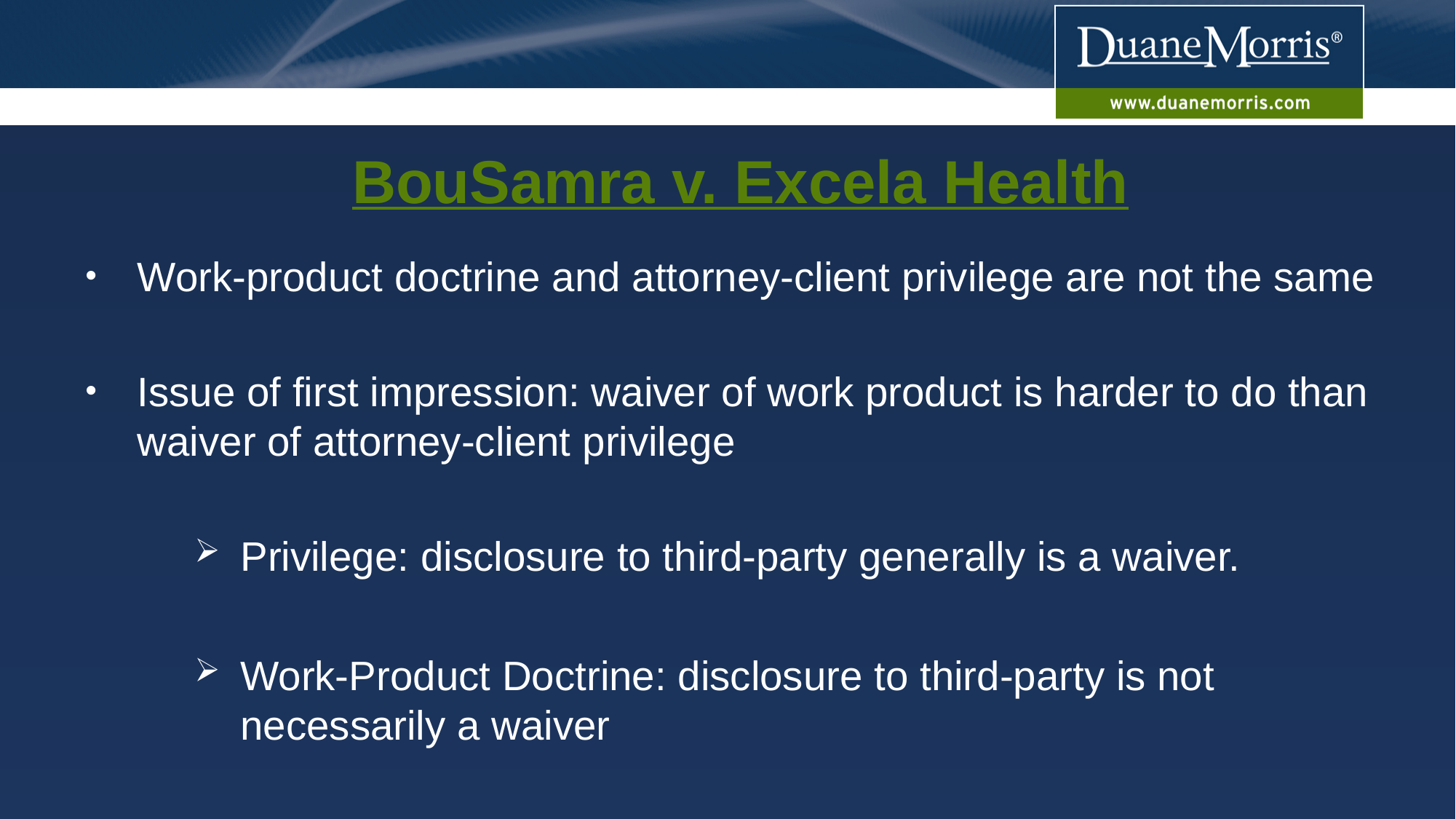

# BouSamra v. Excela Health

Work-product doctrine and attorney-client privilege are not the same

Issue of first impression: waiver of work product is harder to do than waiver of attorney-client privilege

Privilege: disclosure to third-party generally is a waiver.

Work-Product Doctrine: disclosure to third-party is not necessarily a waiver